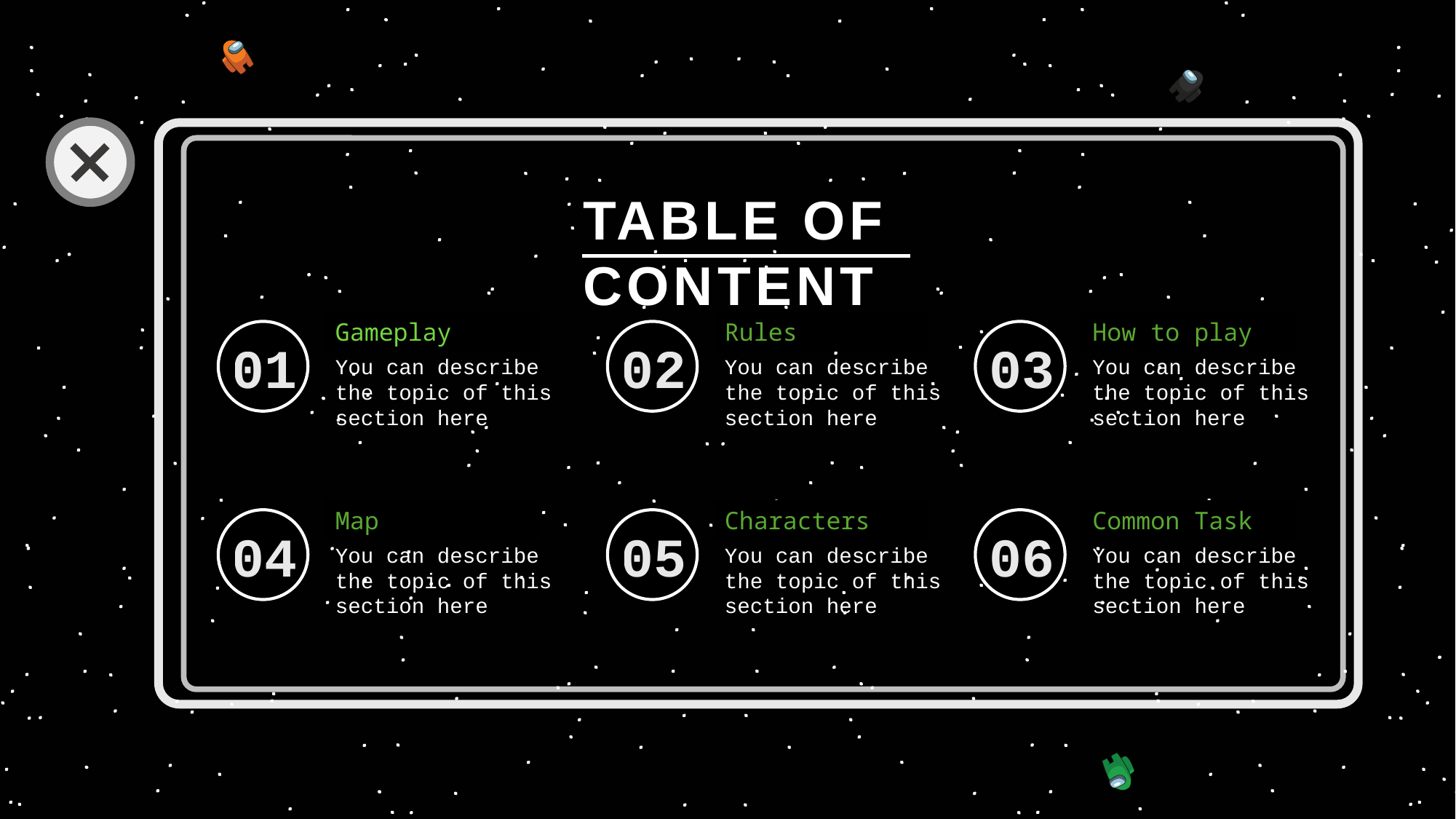

TABLE OF CONTENT
Gameplay
Rules

02
You can describe
the topic of this
section here
How to play

03
You can describe
the topic of this
section here

01
You can describe
the topic of this
section here
Map

04
You can describe
the topic of this
section here
Characters

05
You can describe
the topic of this
section here
Common Task

06
You can describe
the topic of this
section here